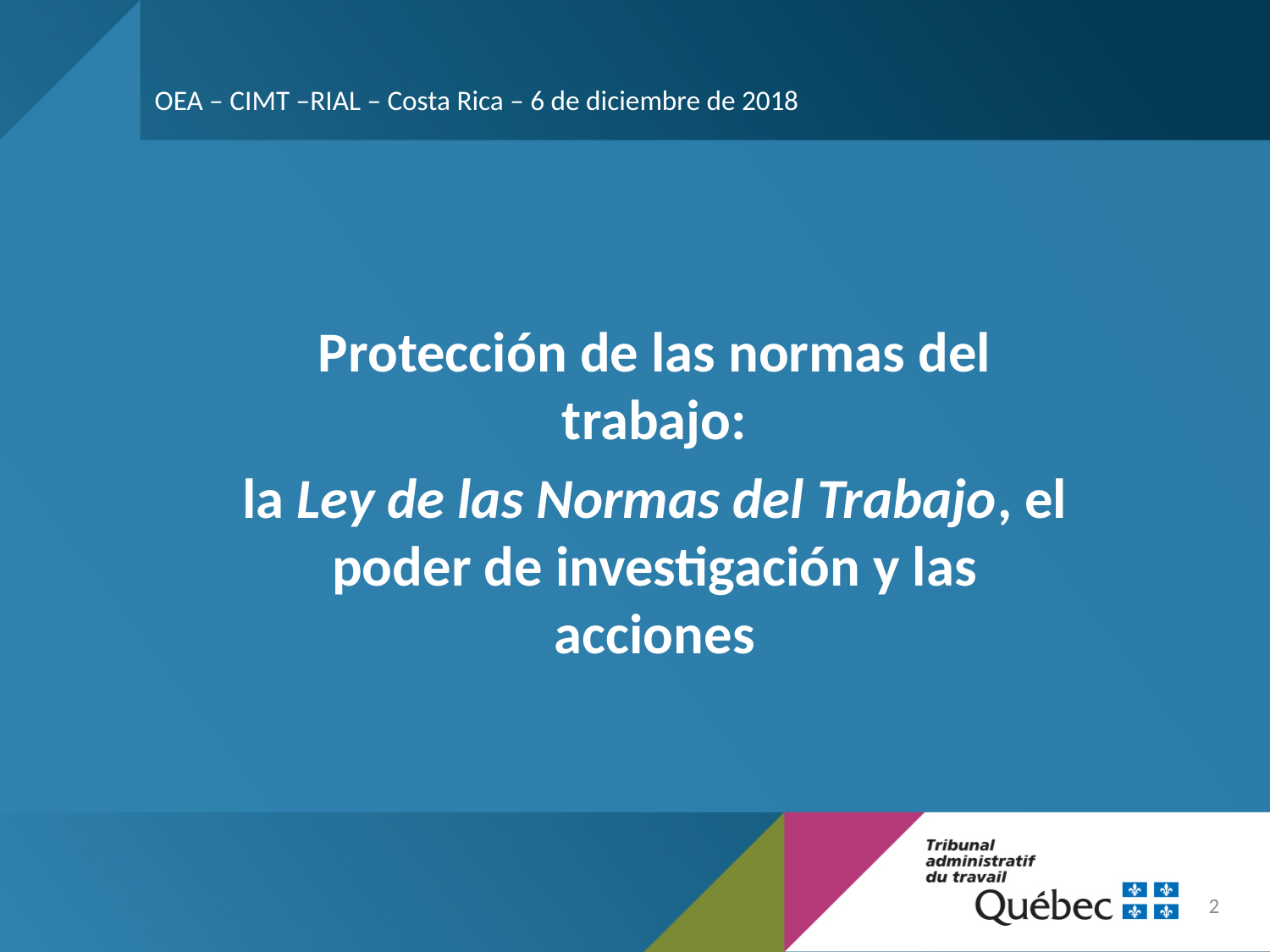

OEA – CIMT –RIAL – Costa Rica – 6 de diciembre de 2018

Protección de las normas del trabajo:
la Ley de las Normas del Trabajo, el poder de investigación y las acciones
2